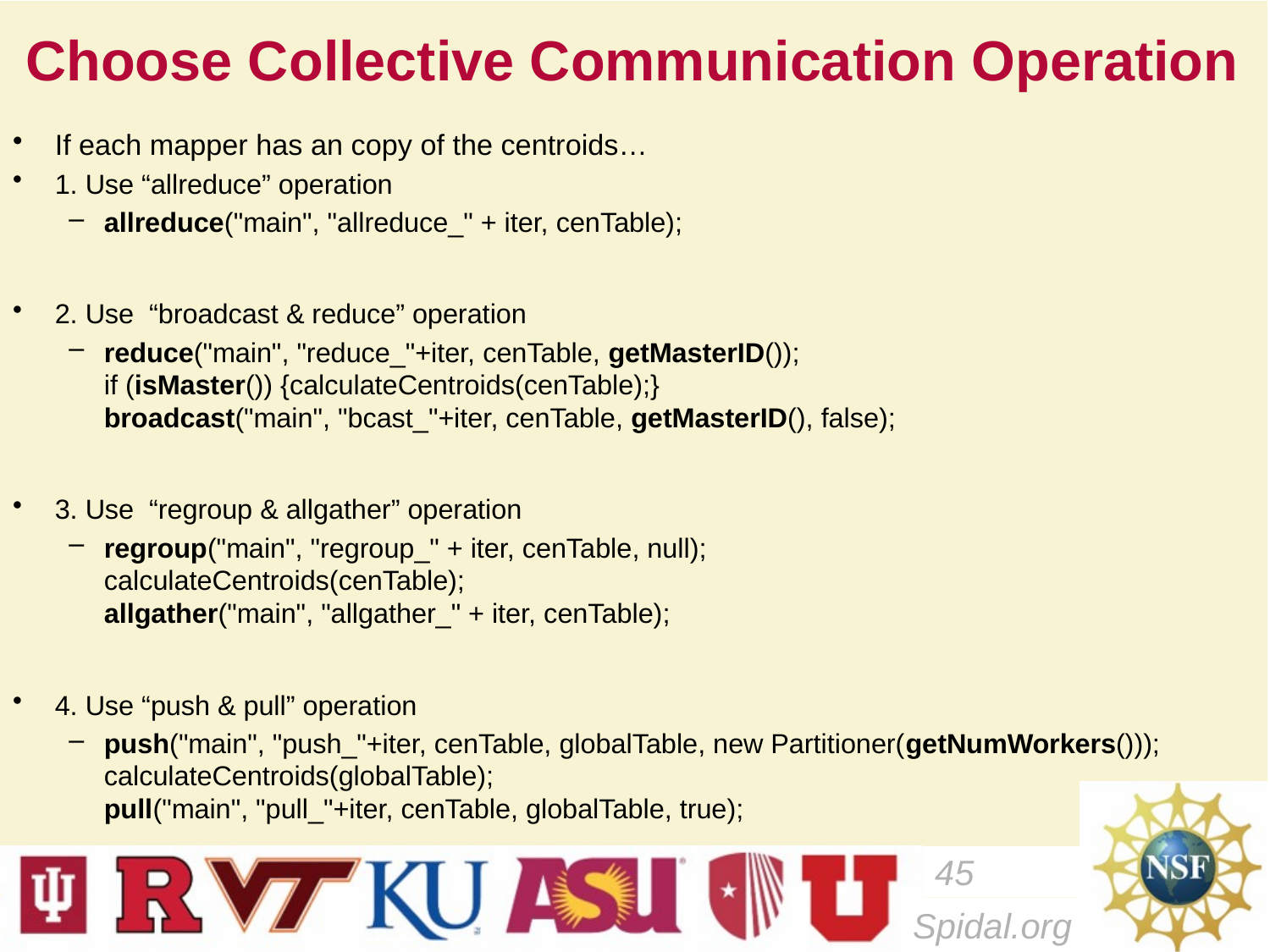

# Choose Collective Communication Operation
If each mapper has an copy of the centroids…
1. Use “allreduce” operation
allreduce("main", "allreduce_" + iter, cenTable);

2. Use  “broadcast & reduce” operation
reduce("main", "reduce_"+iter, cenTable, getMasterID());
if (isMaster()) {calculateCentroids(cenTable);}
broadcast("main", "bcast_"+iter, cenTable, getMasterID(), false);

3. Use  “regroup & allgather” operation
regroup("main", "regroup_" + iter, cenTable, null);
calculateCentroids(cenTable);
allgather("main", "allgather_" + iter, cenTable);

4. Use “push & pull” operation
push("main", "push_"+iter, cenTable, globalTable, new Partitioner(getNumWorkers()));
calculateCentroids(globalTable);
pull("main", "pull_"+iter, cenTable, globalTable, true);